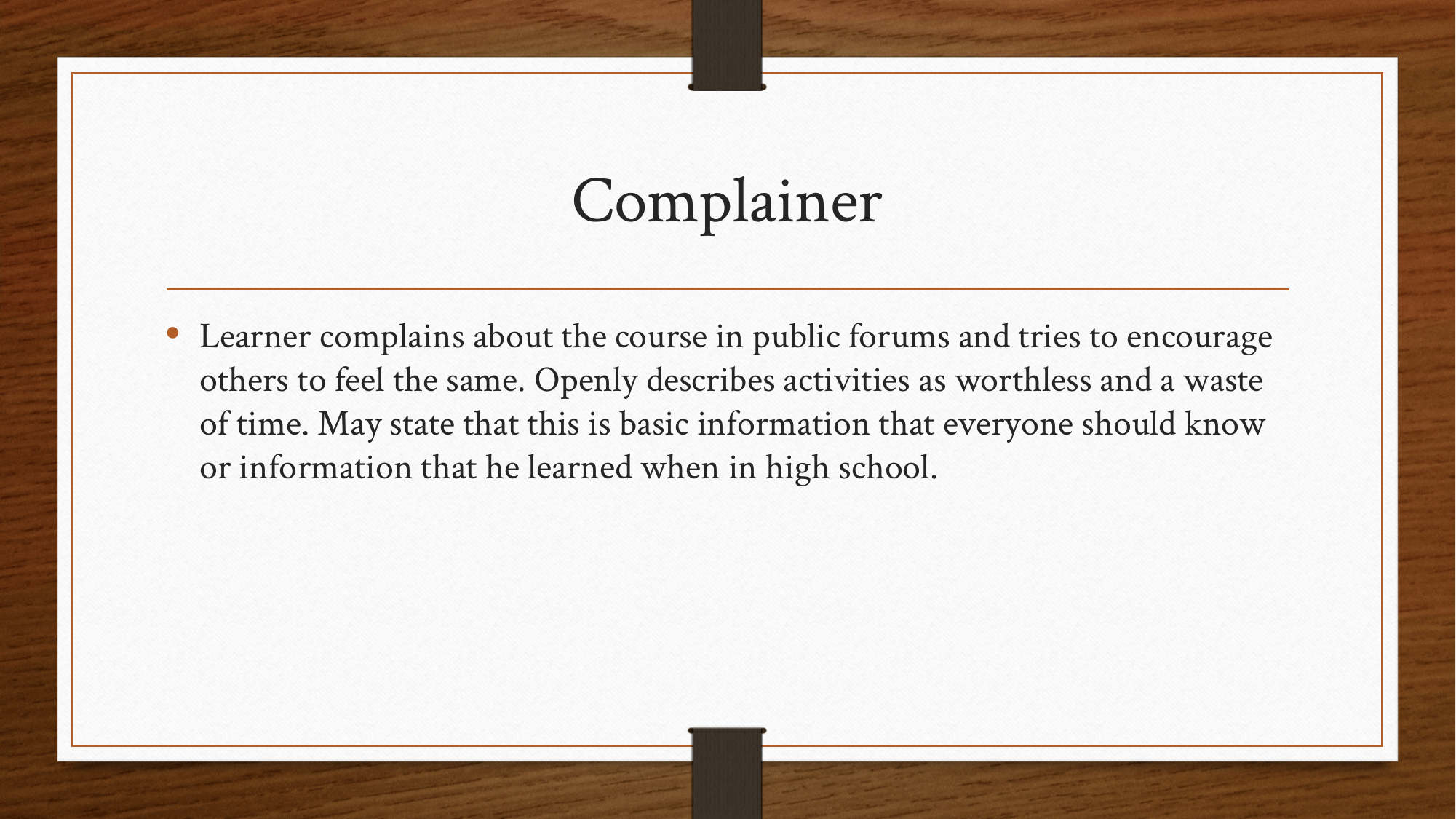

# Complainer
Learner complains about the course in public forums and tries to encourage others to feel the same. Openly describes activities as worthless and a waste of time. May state that this is basic information that everyone should know or information that he learned when in high school.